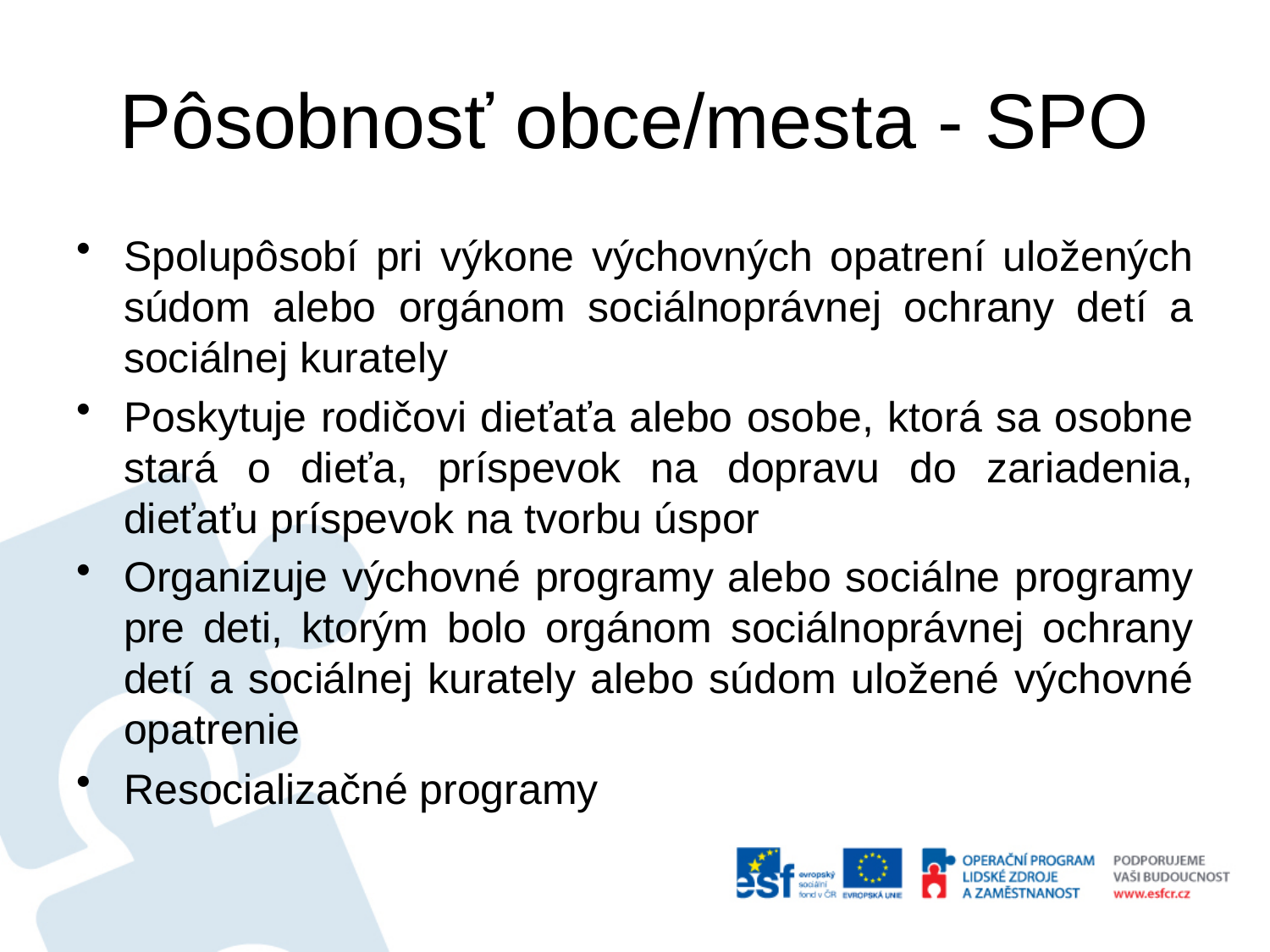

# Pôsobnosť obce/mesta - SPO
Spolupôsobí pri výkone výchovných opatrení uložených súdom alebo orgánom sociálnoprávnej ochrany detí a sociálnej kurately
Poskytuje rodičovi dieťaťa alebo osobe, ktorá sa osobne stará o dieťa, príspevok na dopravu do zariadenia, dieťaťu príspevok na tvorbu úspor
Organizuje výchovné programy alebo sociálne programy pre deti, ktorým bolo orgánom sociálnoprávnej ochrany detí a sociálnej kurately alebo súdom uložené výchovné opatrenie
Resocializačné programy